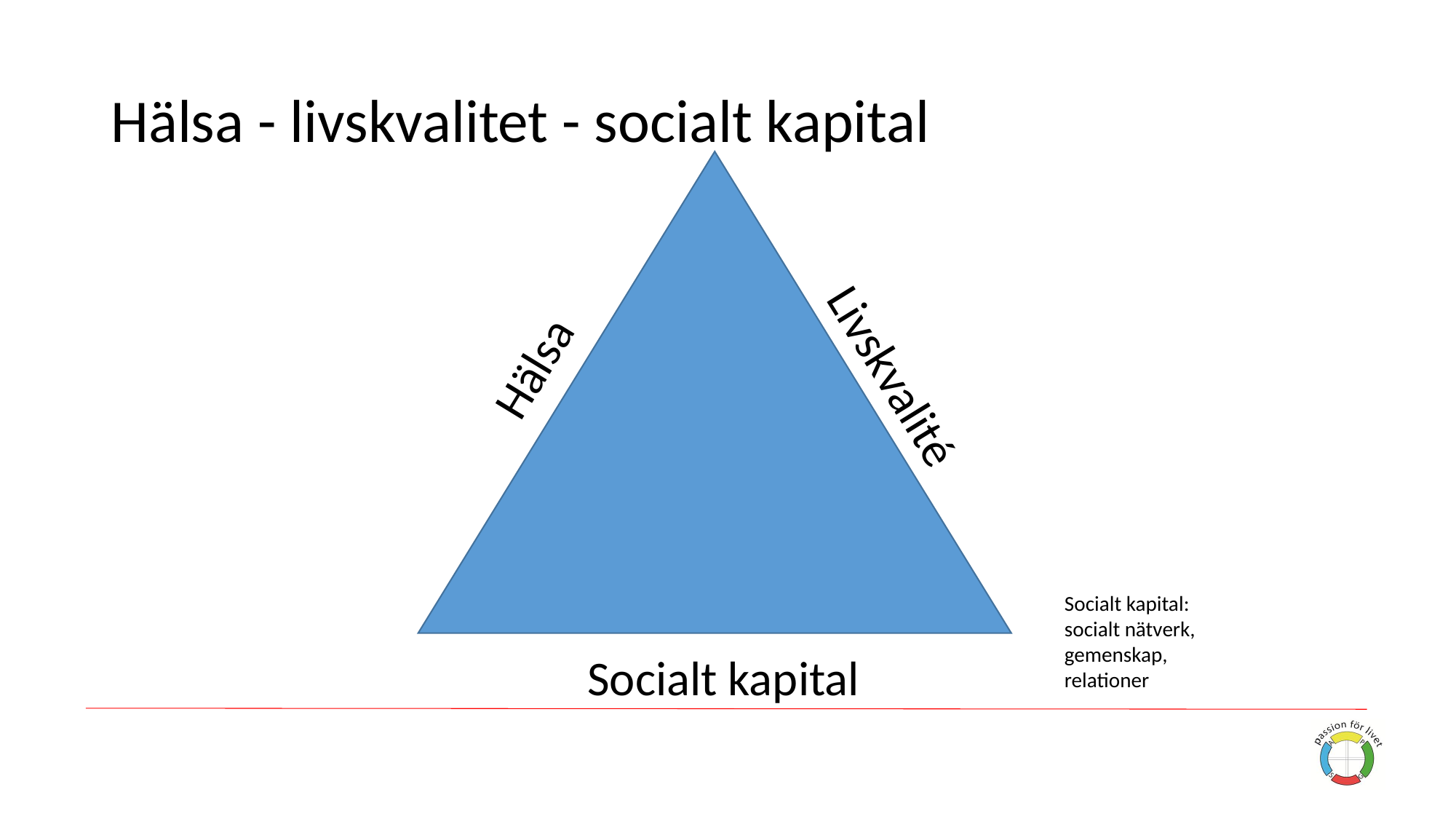

# Hälsa - livskvalitet - socialt kapital

Hälsa
Livskvalité
Socialt kapital

Socialt kapital: socialt nätverk, gemenskap, relationer